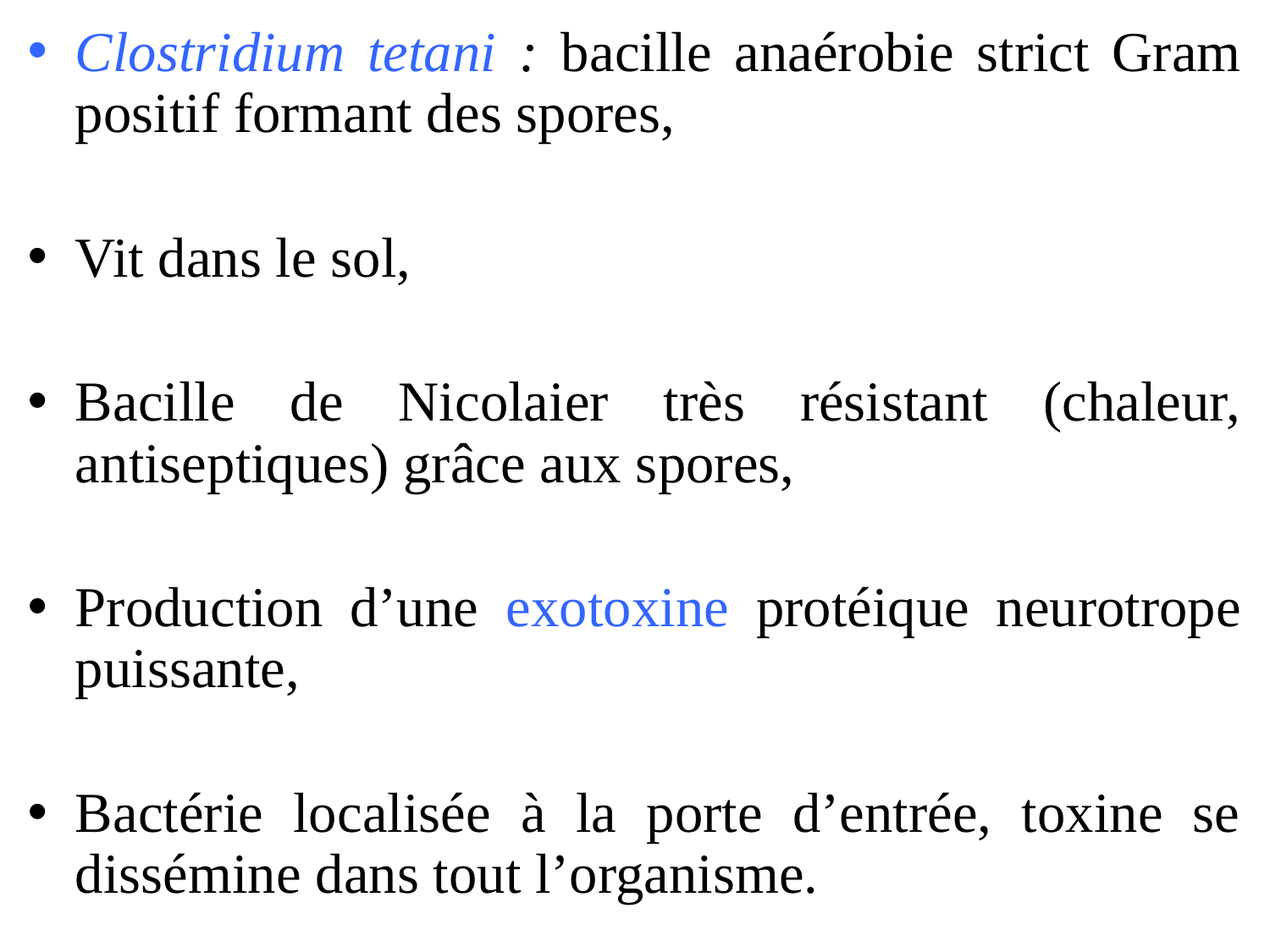

Clostridium tetani : bacille anaérobie strict Gram positif formant des spores,

Vit dans le sol,

Bacille de Nicolaier très résistant (chaleur, antiseptiques) grâce aux spores,

Production d’une exotoxine protéique neurotrope puissante,

Bactérie localisée à la porte d’entrée, toxine se dissémine dans tout l’organisme.